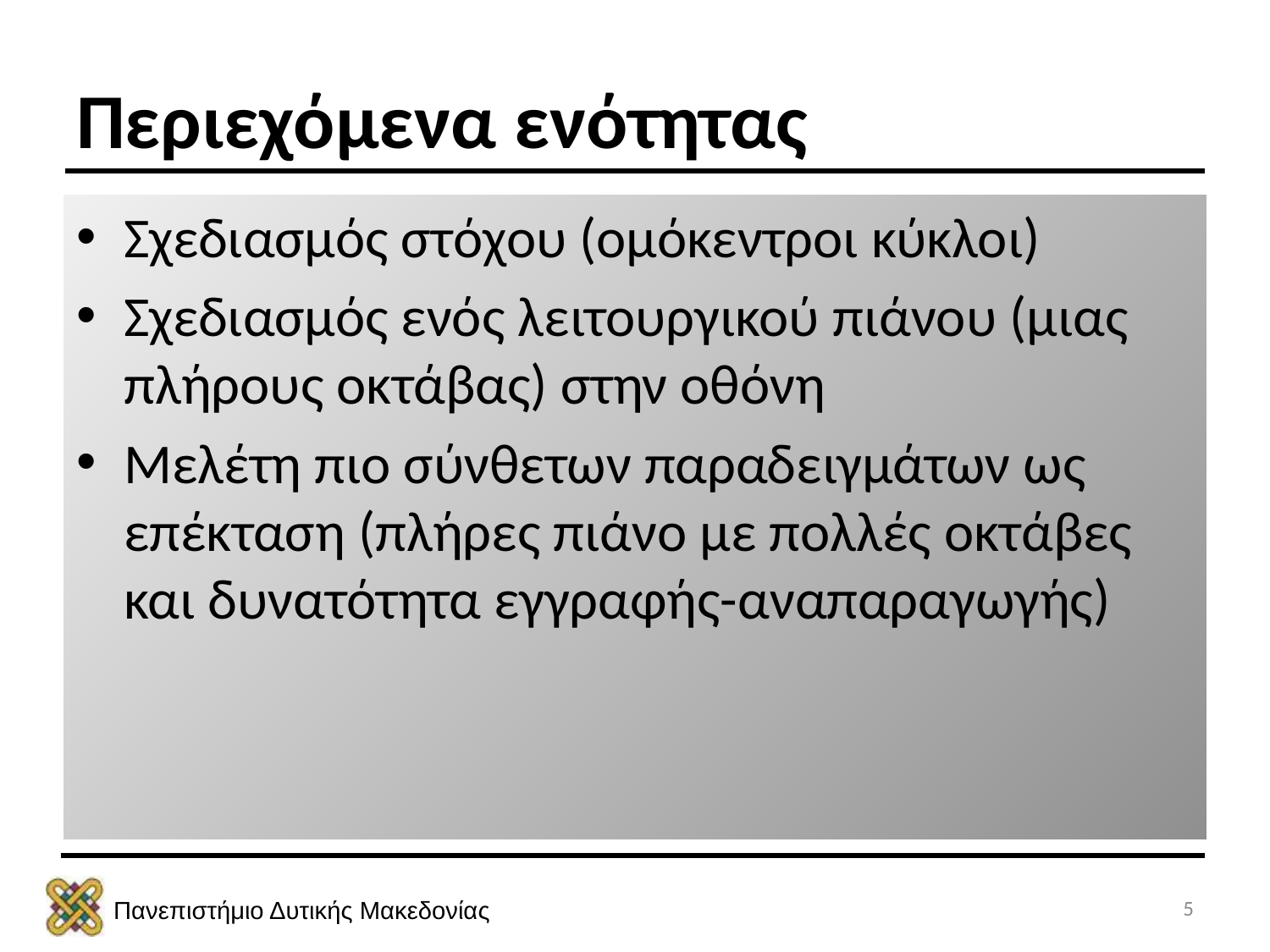

# Περιεχόμενα ενότητας
Σχεδιασμός στόχου (ομόκεντροι κύκλοι)
Σχεδιασμός ενός λειτουργικού πιάνου (μιας πλήρους οκτάβας) στην οθόνη
Μελέτη πιο σύνθετων παραδειγμάτων ως επέκταση (πλήρες πιάνο με πολλές οκτάβες και δυνατότητα εγγραφής-αναπαραγωγής)

5